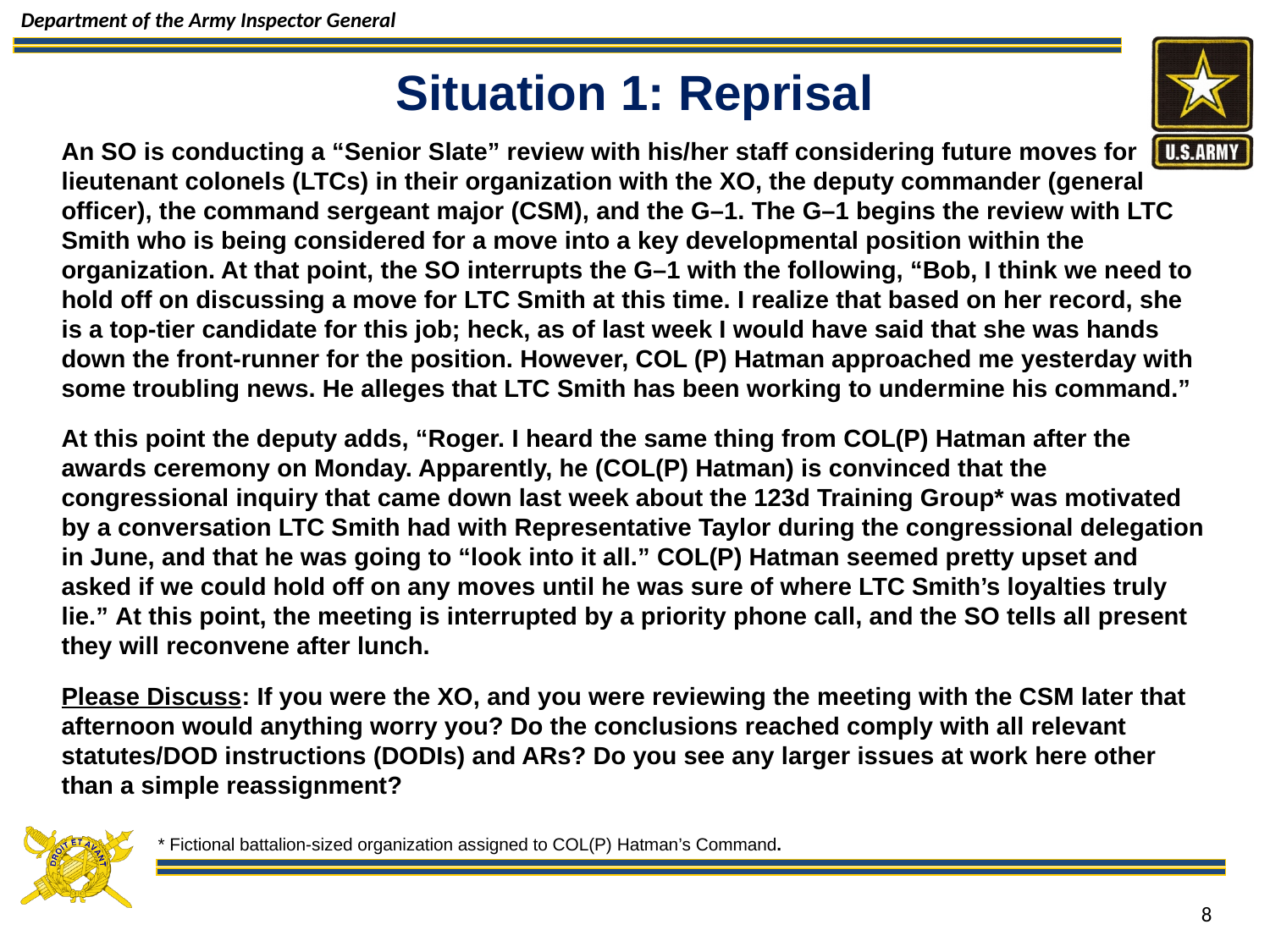

# Situation 1: Reprisal
An SO is conducting a “Senior Slate” review with his/her staff considering future moves for lieutenant colonels (LTCs) in their organization with the XO, the deputy commander (general officer), the command sergeant major (CSM), and the G–1. The G–1 begins the review with LTC Smith who is being considered for a move into a key developmental position within the organization. At that point, the SO interrupts the G–1 with the following, “Bob, I think we need to hold off on discussing a move for LTC Smith at this time. I realize that based on her record, she is a top-tier candidate for this job; heck, as of last week I would have said that she was hands down the front-runner for the position. However, COL (P) Hatman approached me yesterday with some troubling news. He alleges that LTC Smith has been working to undermine his command.”
At this point the deputy adds, “Roger. I heard the same thing from COL(P) Hatman after the awards ceremony on Monday. Apparently, he (COL(P) Hatman) is convinced that the congressional inquiry that came down last week about the 123d Training Group* was motivated by a conversation LTC Smith had with Representative Taylor during the congressional delegation in June, and that he was going to “look into it all.” COL(P) Hatman seemed pretty upset and asked if we could hold off on any moves until he was sure of where LTC Smith’s loyalties truly lie.” At this point, the meeting is interrupted by a priority phone call, and the SO tells all present they will reconvene after lunch.
Please Discuss: If you were the XO, and you were reviewing the meeting with the CSM later that afternoon would anything worry you? Do the conclusions reached comply with all relevant statutes/DOD instructions (DODIs) and ARs? Do you see any larger issues at work here other than a simple reassignment?

* Fictional battalion-sized organization assigned to COL(P) Hatman’s Command.